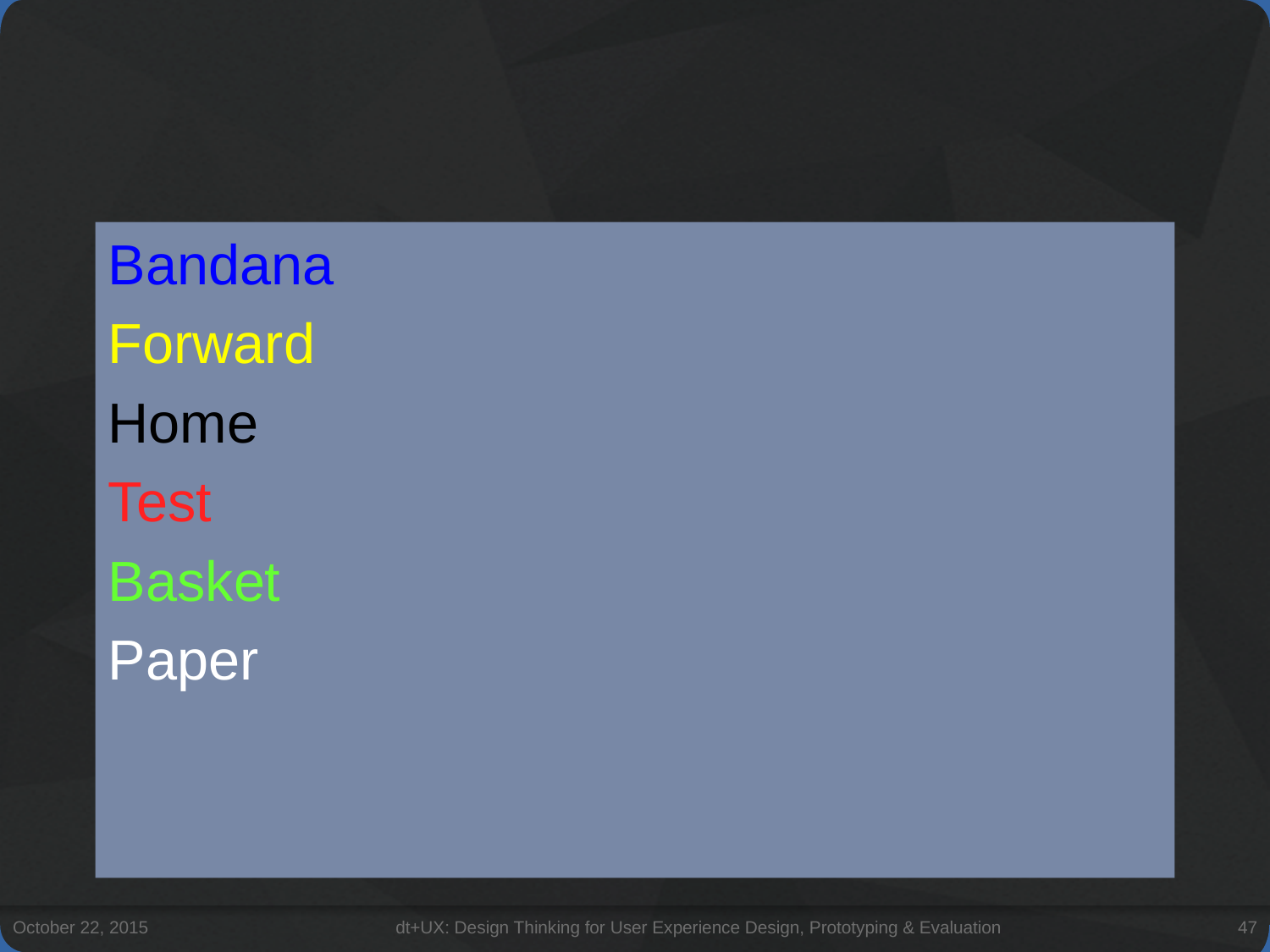

Bandana
Forward
Home
Test
Basket
Paper
October 22, 2015
dt+UX: Design Thinking for User Experience Design, Prototyping & Evaluation
47